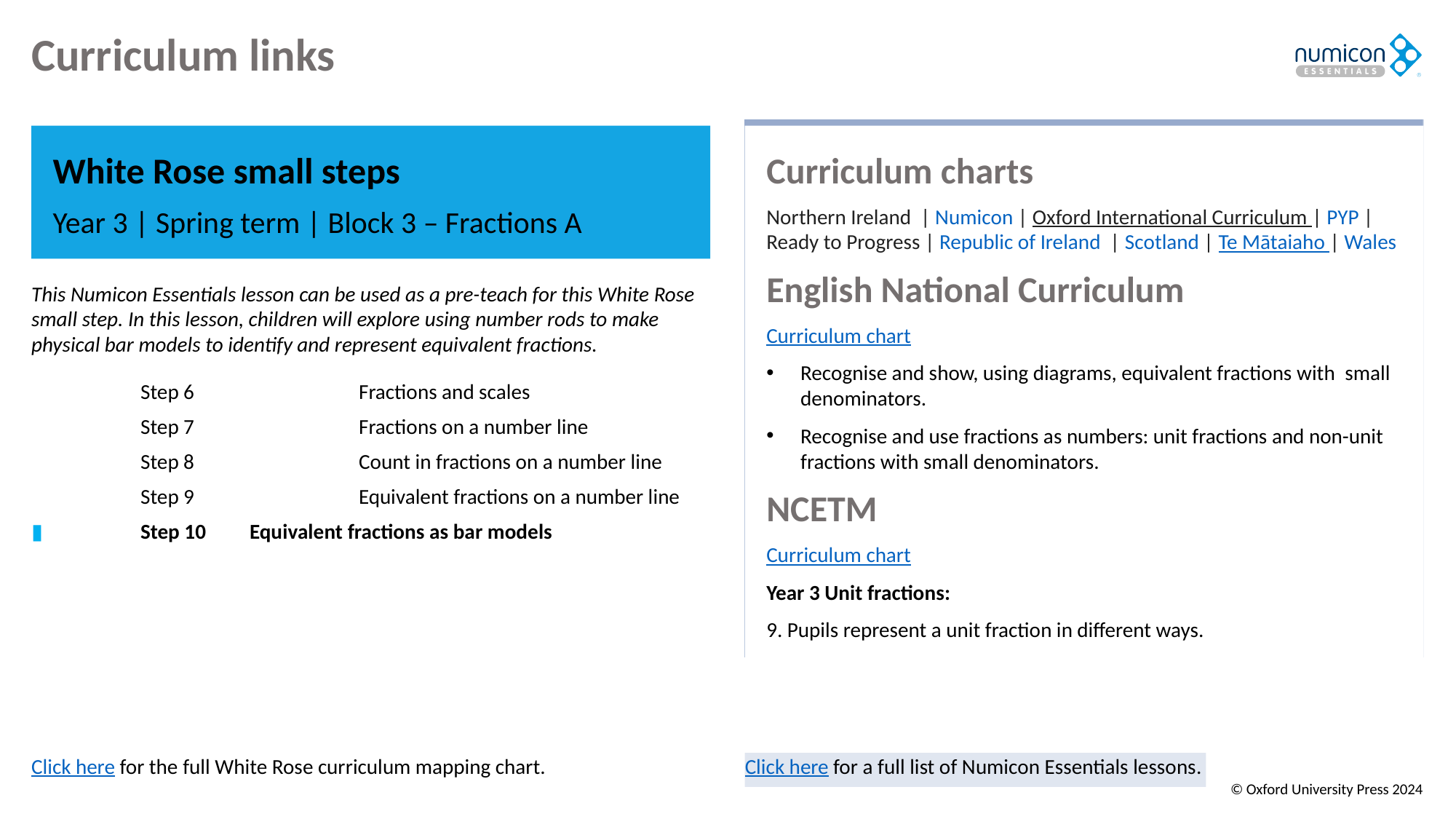

# Curriculum links
White Rose small steps
Year 3 | Spring term | Block 3 – Fractions A
Curriculum charts
Northern Ireland  | Numicon | Oxford International Curriculum | PYP |
Ready to Progress | Republic of Ireland  | Scotland | Te Mātaiaho | Wales
English National Curriculum
Curriculum chart
Recognise and show, using diagrams, equivalent fractions with  small denominators.
Recognise and use fractions as numbers: unit fractions and non-unit fractions with small denominators.
NCETM
Curriculum chart
Year 3 Unit fractions:
9. Pupils represent a unit fraction in different ways.
This Numicon Essentials lesson can be used as a pre-teach for this White Rose small step. In this lesson, children will explore using number rods to make physical bar models to identify and represent equivalent fractions.
This step::	Step 6		Fractions and scales
	Step 7		Fractions on a number line
	Step 8		Count in fractions on a number line
	Step 9		Equivalent fractions on a number line
▮ 	Step 10	Equivalent fractions as bar models

Click here for the full White Rose curriculum mapping chart.

Click here for a full list of Numicon Essentials lessons.